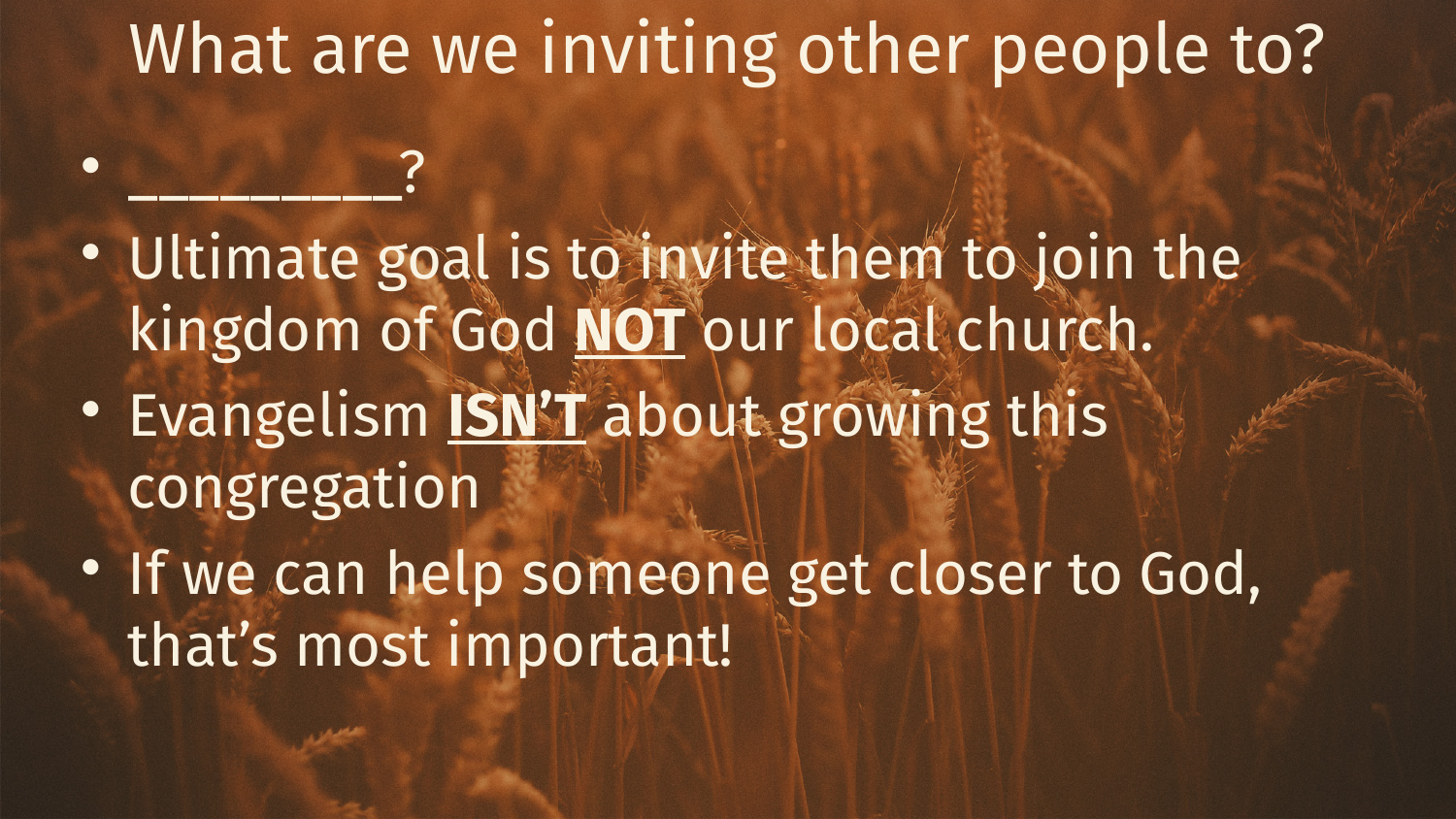

What are we inviting other people to?
_________?
Ultimate goal is to invite them to join the kingdom of God NOT our local church.
Evangelism ISN’T about growing this congregation
If we can help someone get closer to God, that’s most important!